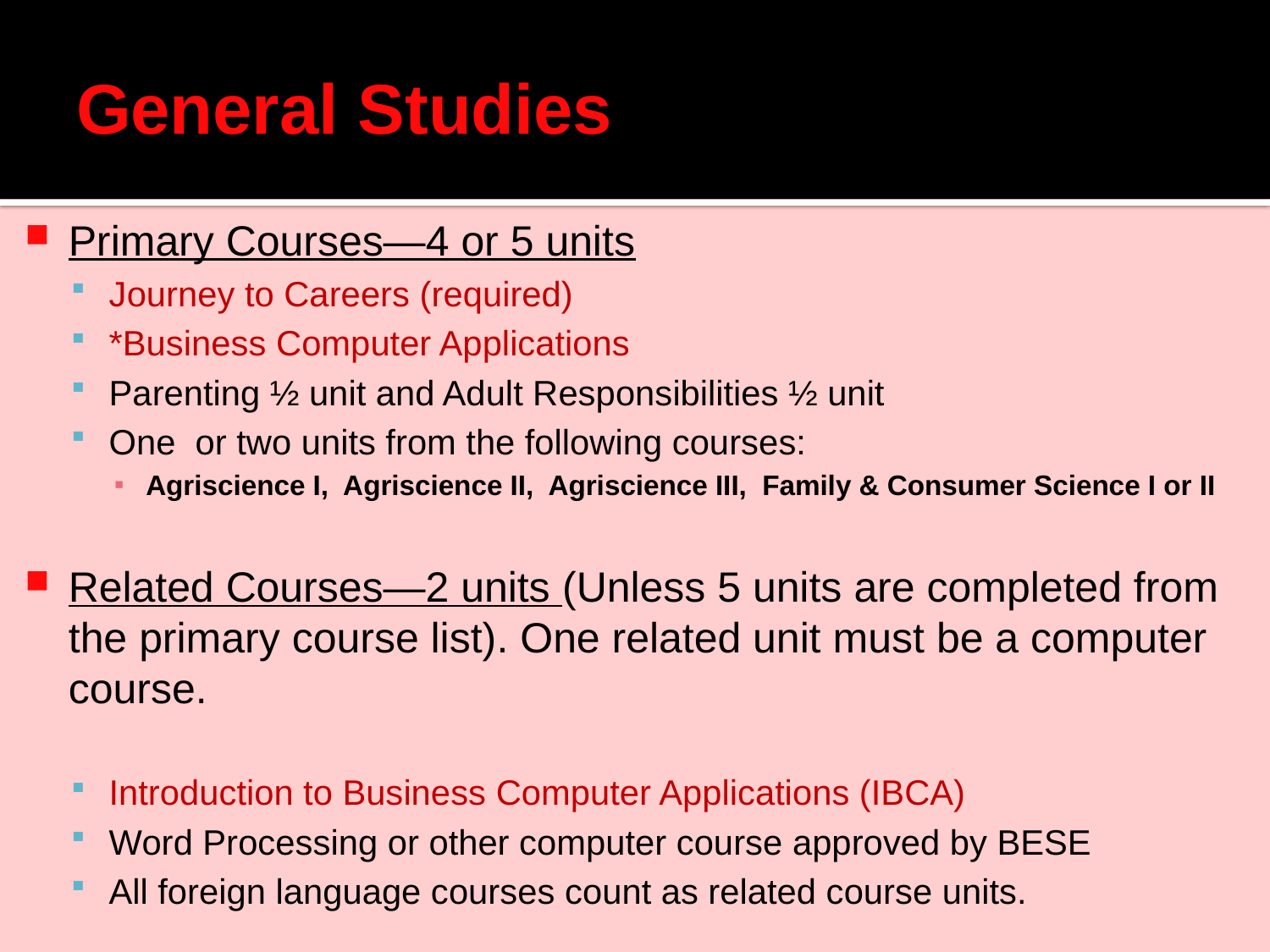

# General Studies
Primary Courses—4 or 5 units
Journey to Careers (required)
*Business Computer Applications
Parenting ½ unit and Adult Responsibilities ½ unit
One  or two units from the following courses:
Agriscience I,  Agriscience II,  Agriscience III,  Family & Consumer Science I or II

Related Courses—2 units (Unless 5 units are completed from the primary course list). One related unit must be a computer course.

Introduction to Business Computer Applications (IBCA)
Word Processing or other computer course approved by BESE
All foreign language courses count as related course units.